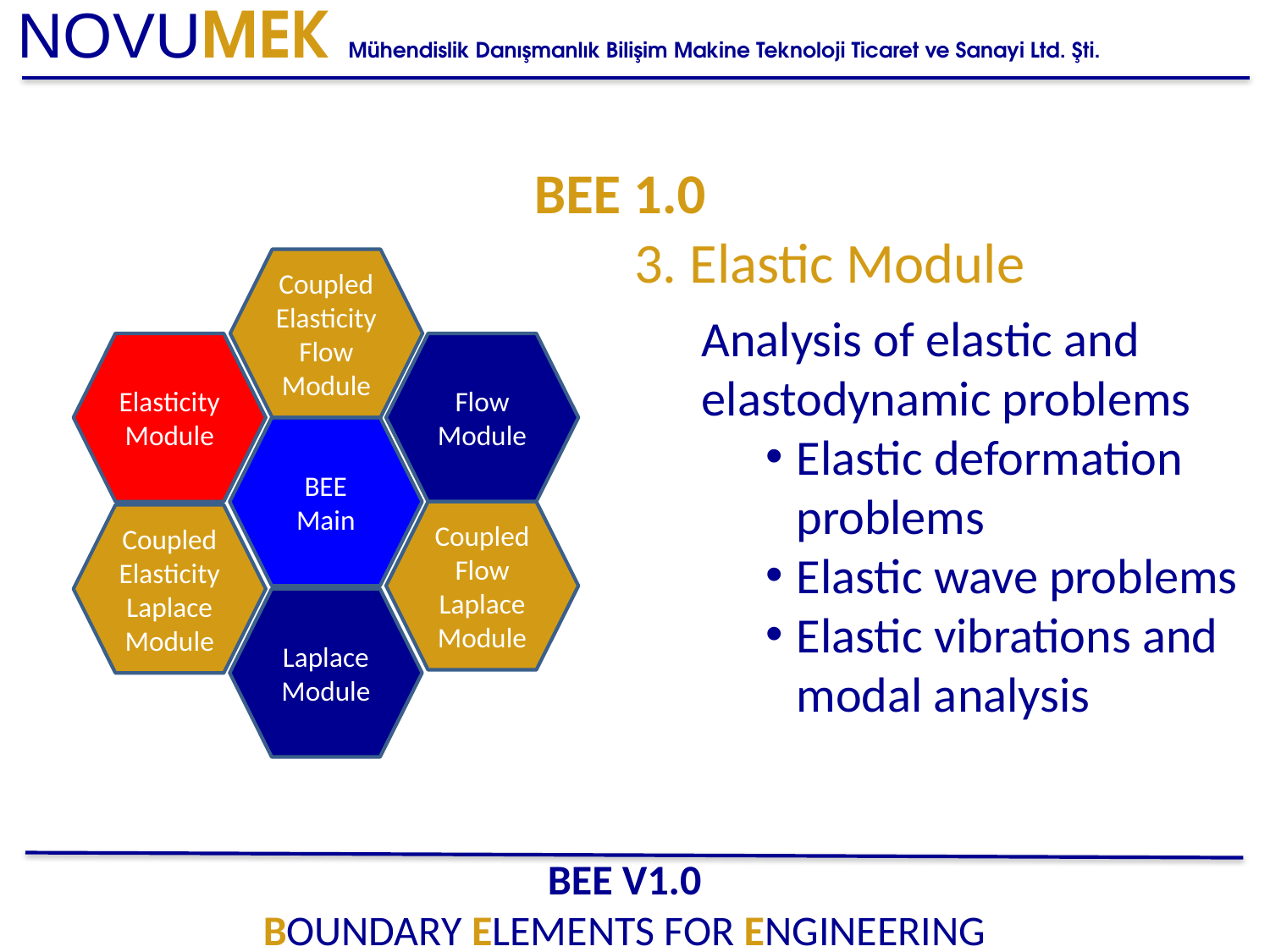

BEE 1.0
3. Elastic Module
Coupled Elasticity Flow Module
Elasticity Module
Flow Module
BEE Main
Coupled Flow Laplace Module
Coupled
Elasticity
Laplace Module
Laplace Module
Analysis of elastic and
elastodynamic problems
Elastic deformation
problems
Elastic wave problems
Elastic vibrations and
modal analysis
BEE v1.0
Boundary Elements for Engineering